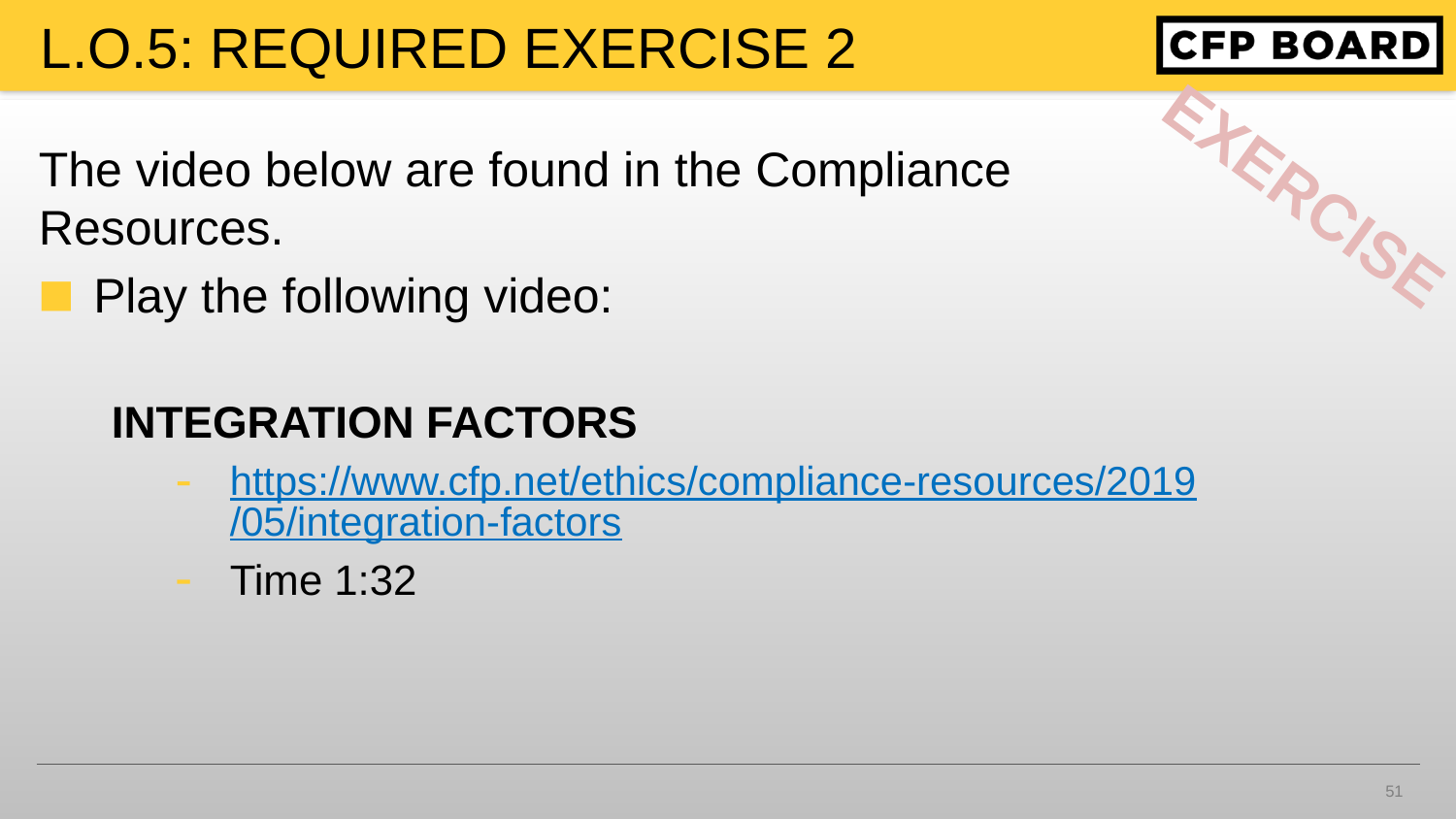

# l.o.5: REQUIRED exercise 2
The video below are found in the Compliance Resources.
Play the following video:

INTEGRATION FACTORS
https://www.cfp.net/ethics/compliance-resources/2019/05/integration-factors
Time 1:32

51
4